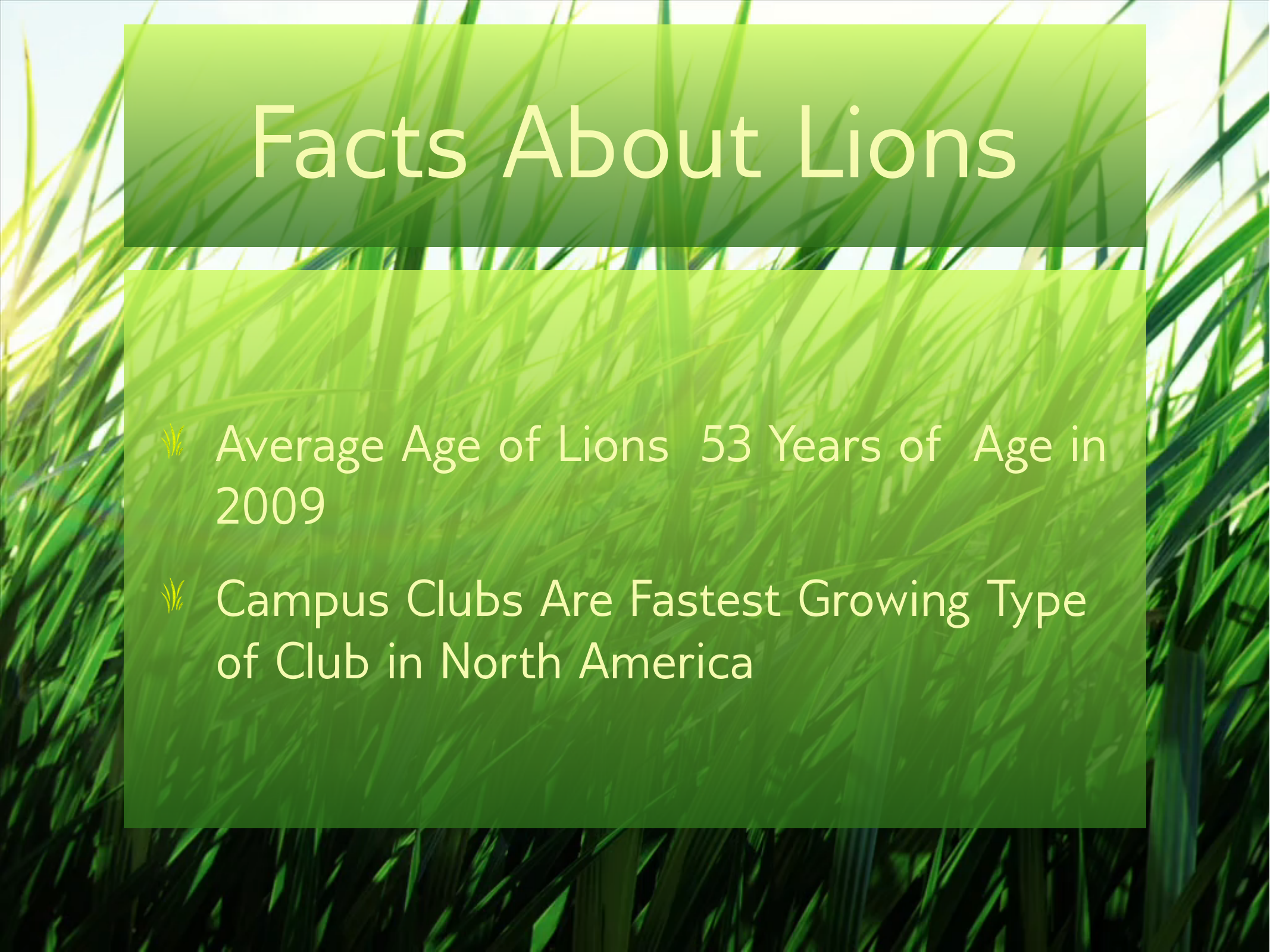

# Facts About Lions
Average Age of Lions  53 Years of  Age in 2009
Campus Clubs Are Fastest Growing Type of Club in North America